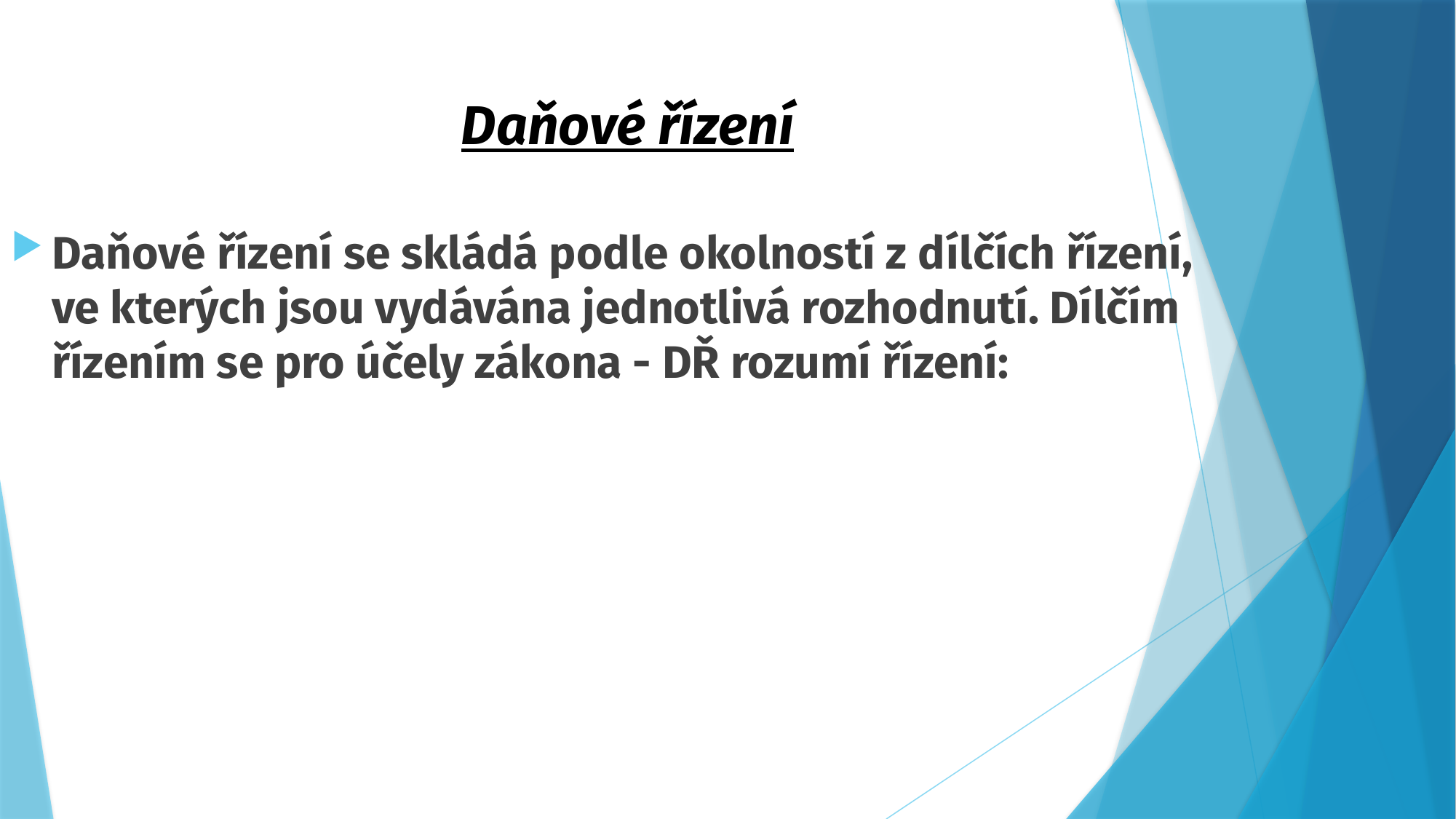

Daňové řízení
Daňové řízení se skládá podle okolností z dílčích řízení, ve kterých jsou vydávána jednotlivá rozhodnutí. Dílčím řízením se pro účely zákona - DŘ rozumí řízení: